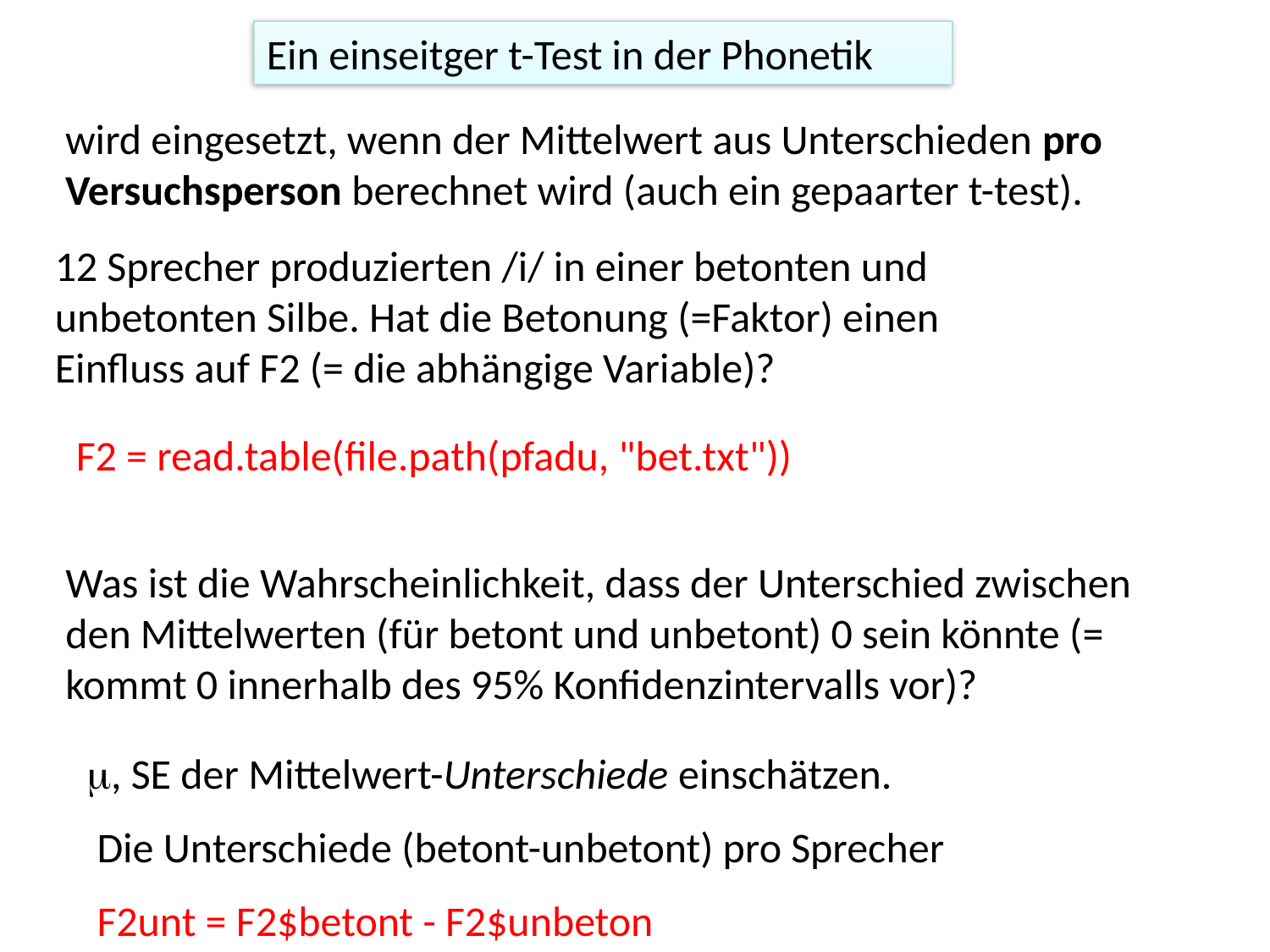

Ein einseitger t-Test in der Phonetik
wird eingesetzt, wenn der Mittelwert aus Unterschieden pro Versuchsperson berechnet wird (auch ein gepaarter t-test).
12 Sprecher produzierten /i/ in einer betonten und unbetonten Silbe. Hat die Betonung (=Faktor) einen Einfluss auf F2 (= die abhängige Variable)?
F2 = read.table(file.path(pfadu, "bet.txt"))
Was ist die Wahrscheinlichkeit, dass der Unterschied zwischen den Mittelwerten (für betont und unbetont) 0 sein könnte (= kommt 0 innerhalb des 95% Konfidenzintervalls vor)?
μ, SE der Mittelwert-Unterschiede einschätzen.
Die Unterschiede (betont-unbetont) pro Sprecher
F2unt = F2$betont - F2$unbeton